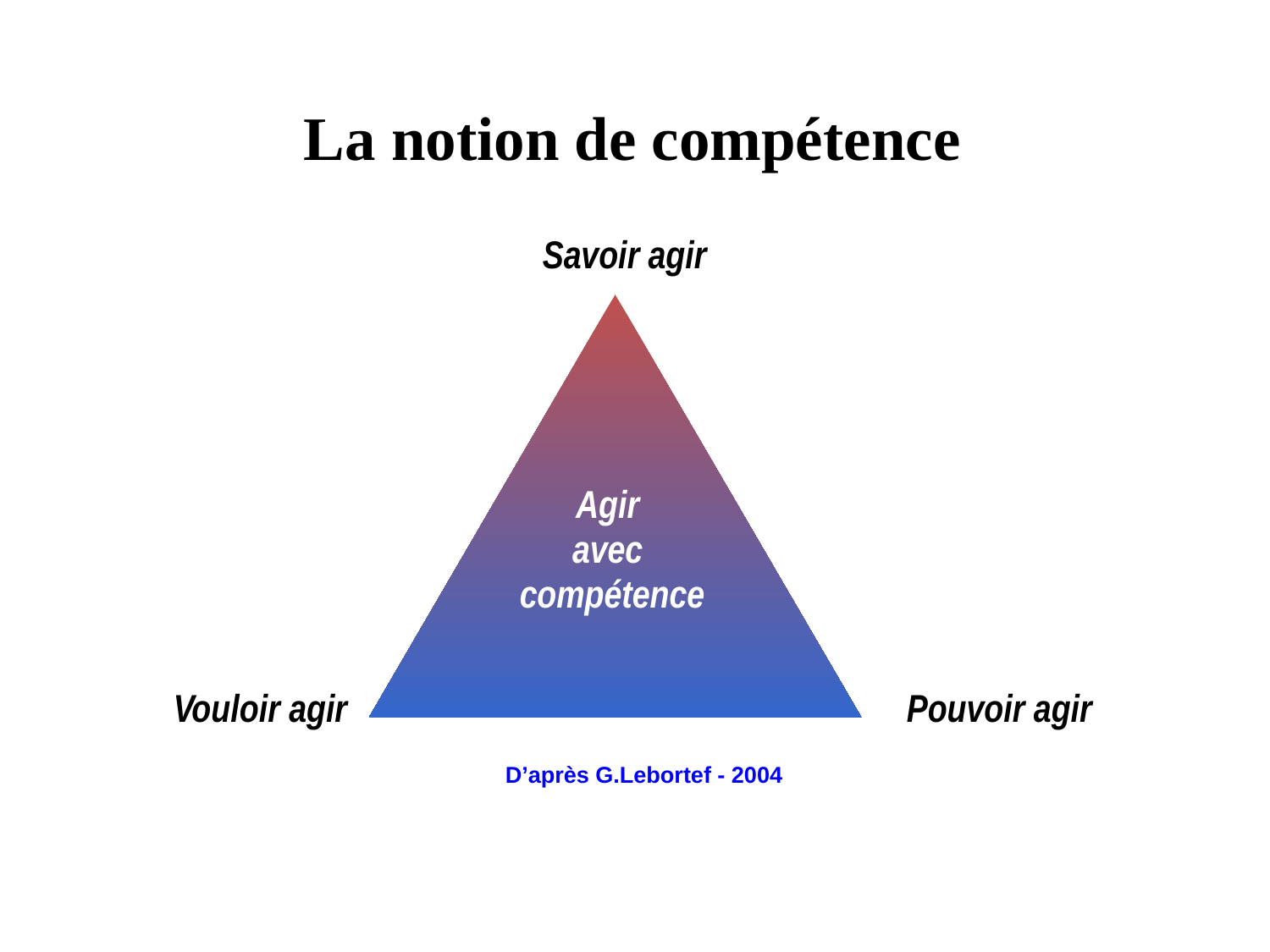

# La notion de compétence
Savoir agir

Agir
avec
compétence
Vouloir agir
Pouvoir agir
D’après G.Lebortef - 2004